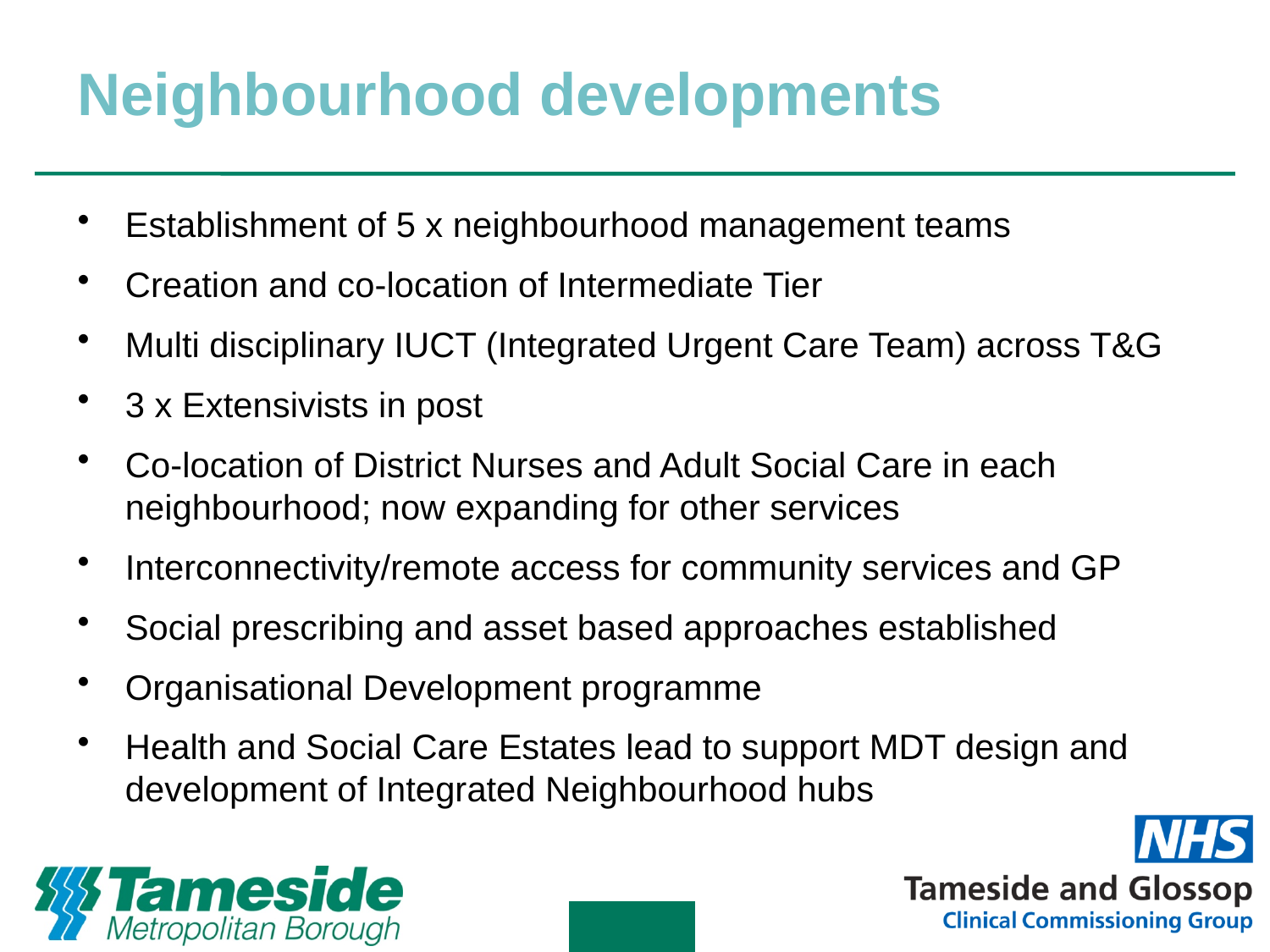

# Neighbourhood developments
Establishment of 5 x neighbourhood management teams
Creation and co-location of Intermediate Tier
Multi disciplinary IUCT (Integrated Urgent Care Team) across T&G
3 x Extensivists in post
Co-location of District Nurses and Adult Social Care in each neighbourhood; now expanding for other services
Interconnectivity/remote access for community services and GP
Social prescribing and asset based approaches established
Organisational Development programme
Health and Social Care Estates lead to support MDT design and development of Integrated Neighbourhood hubs